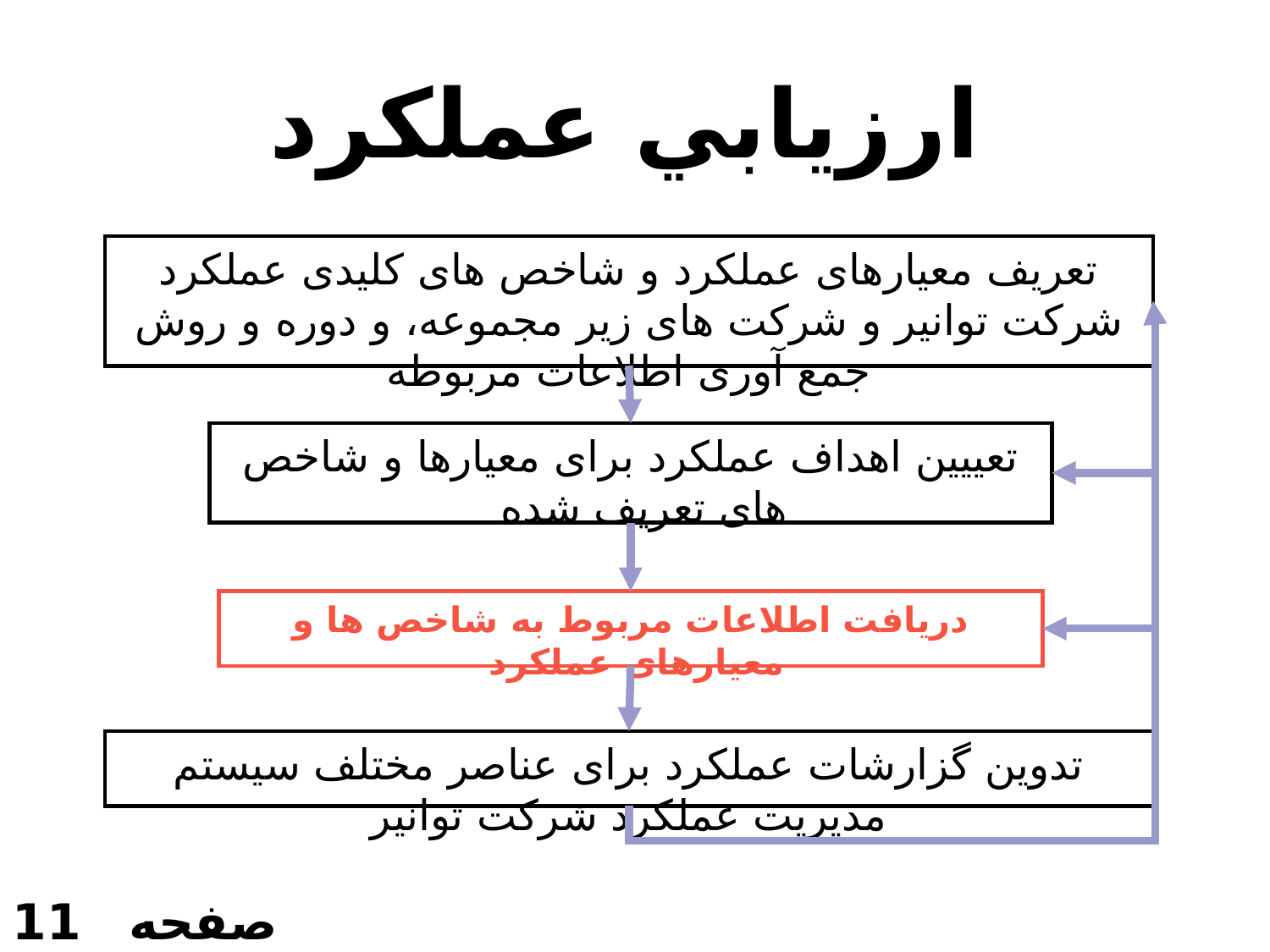

ارزيابي عملكرد
تعریف معیارهای عملکرد و شاخص های کلیدی عملکرد شرکت توانیر و شرکت های زیر مجموعه، و دوره و روش جمع آوری اطلاعات مربوطه
تعییین اهداف عملکرد برای معیارها و شاخص های تعریف شده

دریافت اطلاعات مربوط به شاخص ها و معیارهای عملکرد
تدوین گزارشات عملکرد برای عناصر مختلف سیستم مدیریت عملکرد شرکت توانیر
صفحه   11